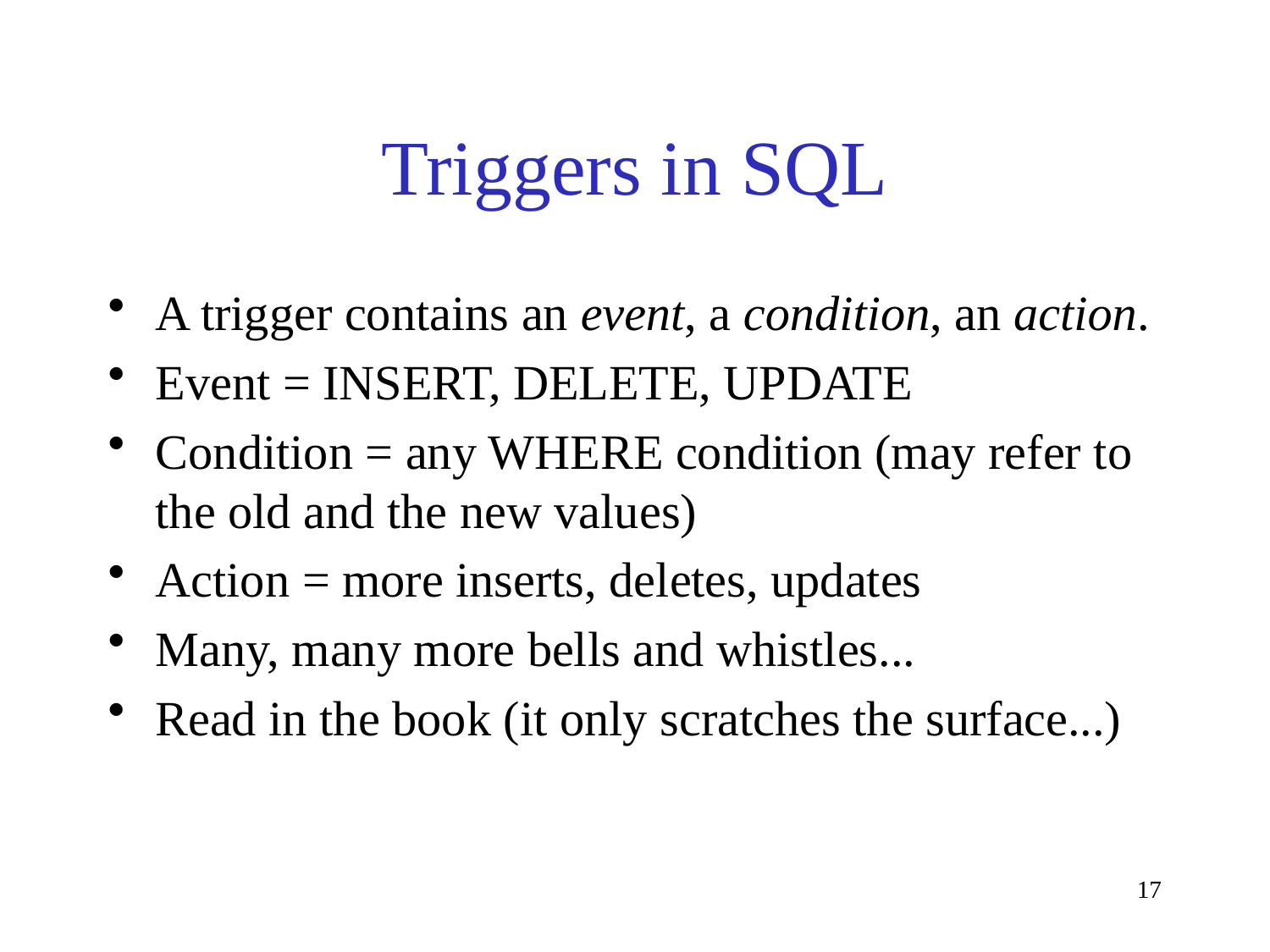

# Triggers in SQL
A trigger contains an event, a condition, an action.
Event = INSERT, DELETE, UPDATE
Condition = any WHERE condition (may refer to the old and the new values)
Action = more inserts, deletes, updates
Many, many more bells and whistles...
Read in the book (it only scratches the surface...)
17